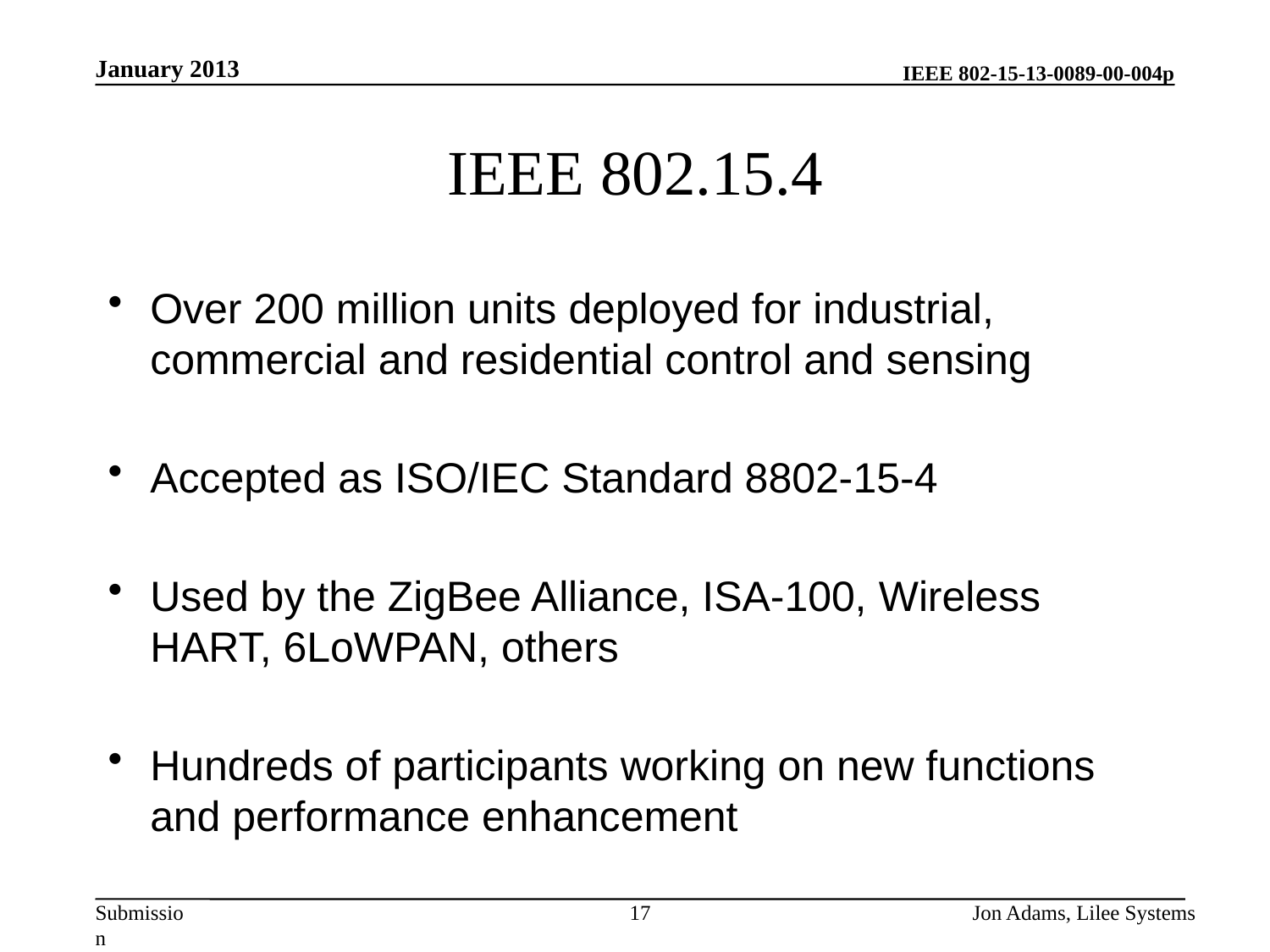

January 2013
# IEEE 802.15.4
Over 200 million units deployed for industrial, commercial and residential control and sensing

Accepted as ISO/IEC Standard 8802-15-4

Used by the ZigBee Alliance, ISA-100, Wireless HART, 6LoWPAN, others

Hundreds of participants working on new functions and performance enhancement
17
Jon Adams, Lilee Systems